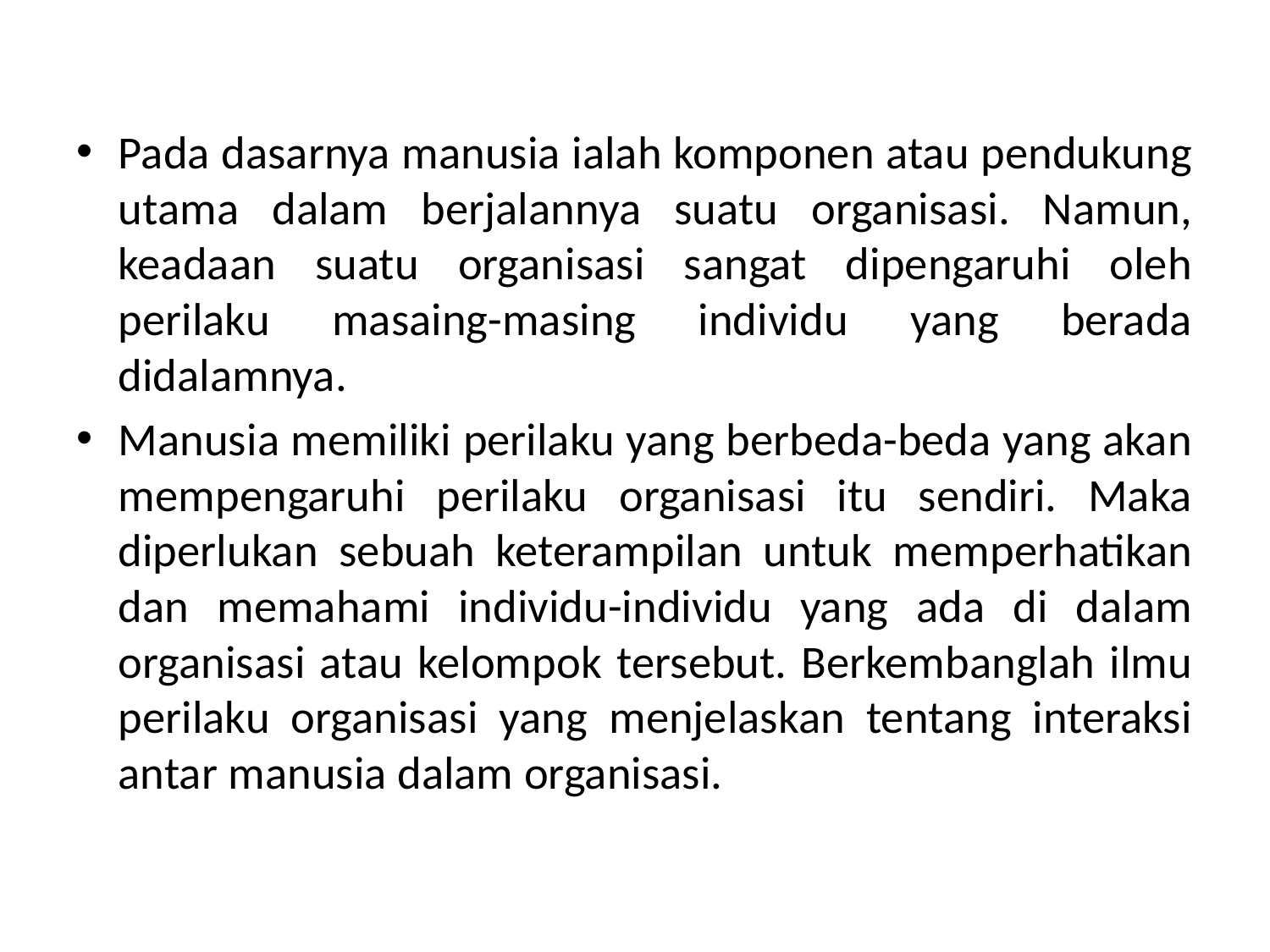

Pada dasarnya manusia ialah komponen atau pendukung utama dalam berjalannya suatu organisasi. Namun, keadaan suatu organisasi sangat dipengaruhi oleh perilaku masaing-masing individu yang berada didalamnya.
Manusia memiliki perilaku yang berbeda-beda yang akan mempengaruhi perilaku organisasi itu sendiri. Maka diperlukan sebuah keterampilan untuk memperhatikan dan memahami individu-individu yang ada di dalam organisasi atau kelompok tersebut. Berkembanglah ilmu perilaku organisasi yang menjelaskan tentang interaksi antar manusia dalam organisasi.